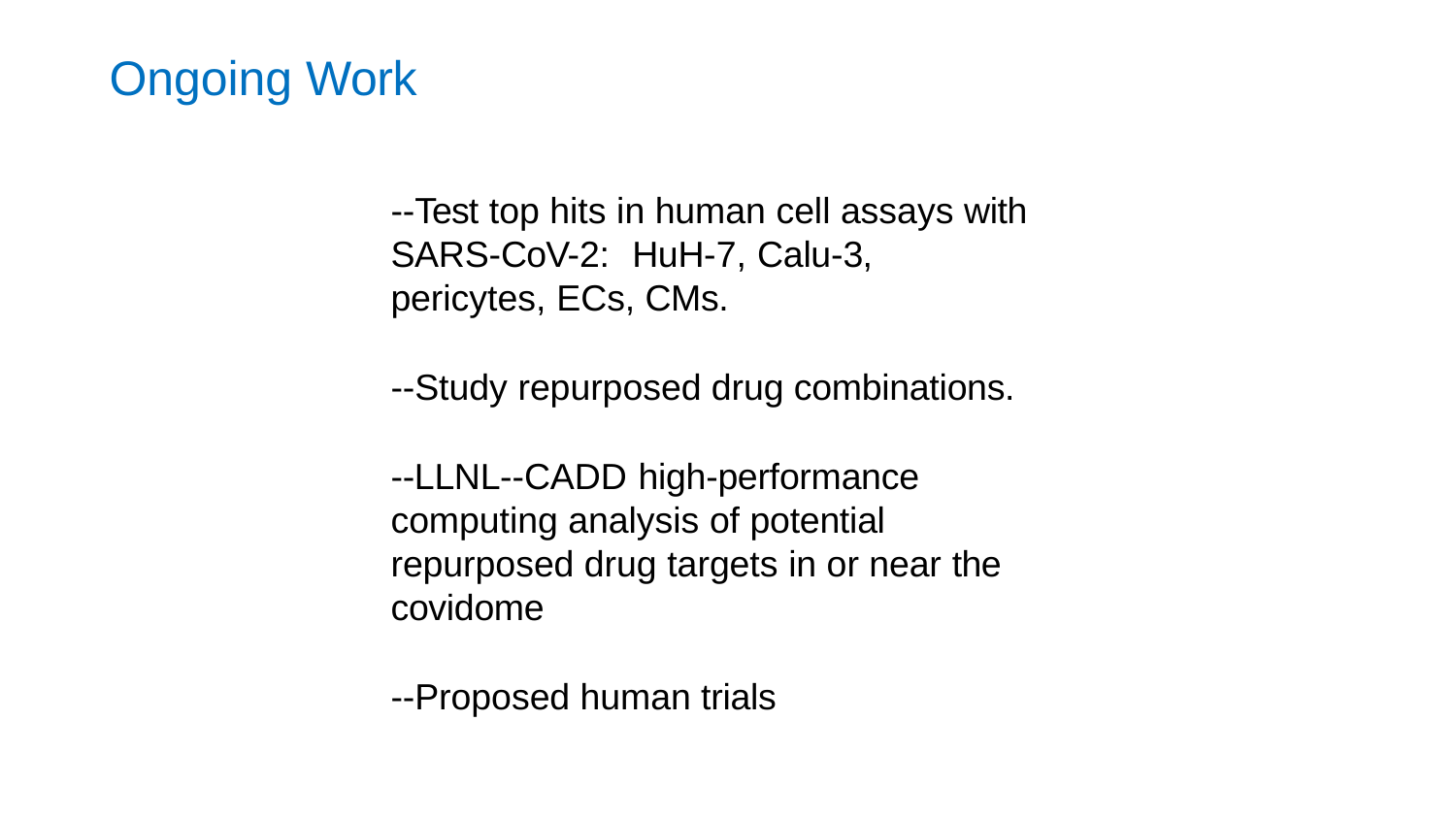

# Ongoing Work
--Test top hits in human cell assays with SARS-CoV-2:  HuH-7, Calu-3,
pericytes, ECs, CMs.

--Study repurposed drug combinations.

--LLNL--CADD high-performance computing analysis of potential repurposed drug targets in or near the covidome

--Proposed human trials